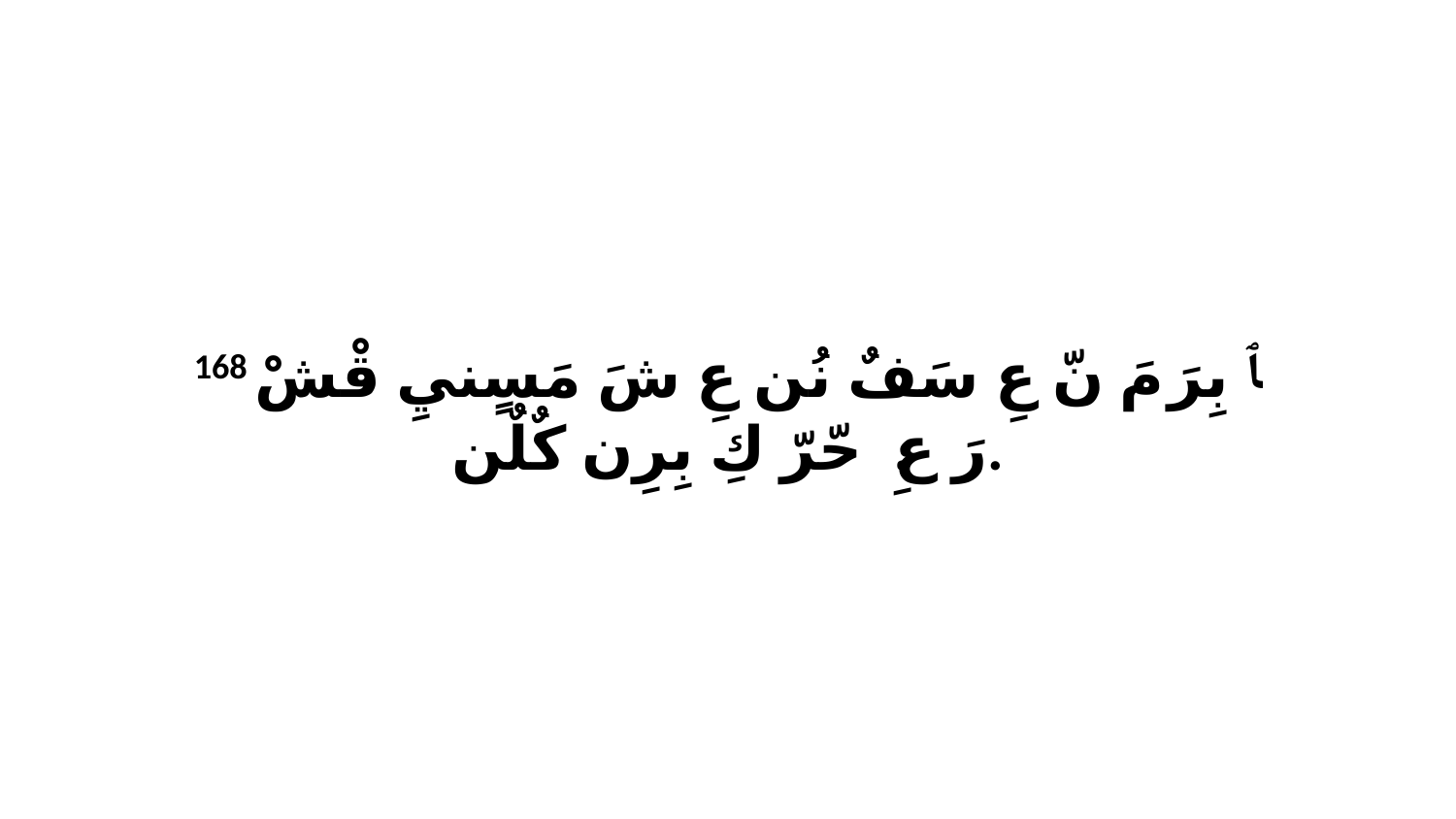

168 ﭑ بِرَ مَ نّ عِ سَفٌ نُن عِ شَ مَسٍنيِ قْشْ رَ.عِ ﭑ حّرّ كِ بِرِن كٌلٌن.